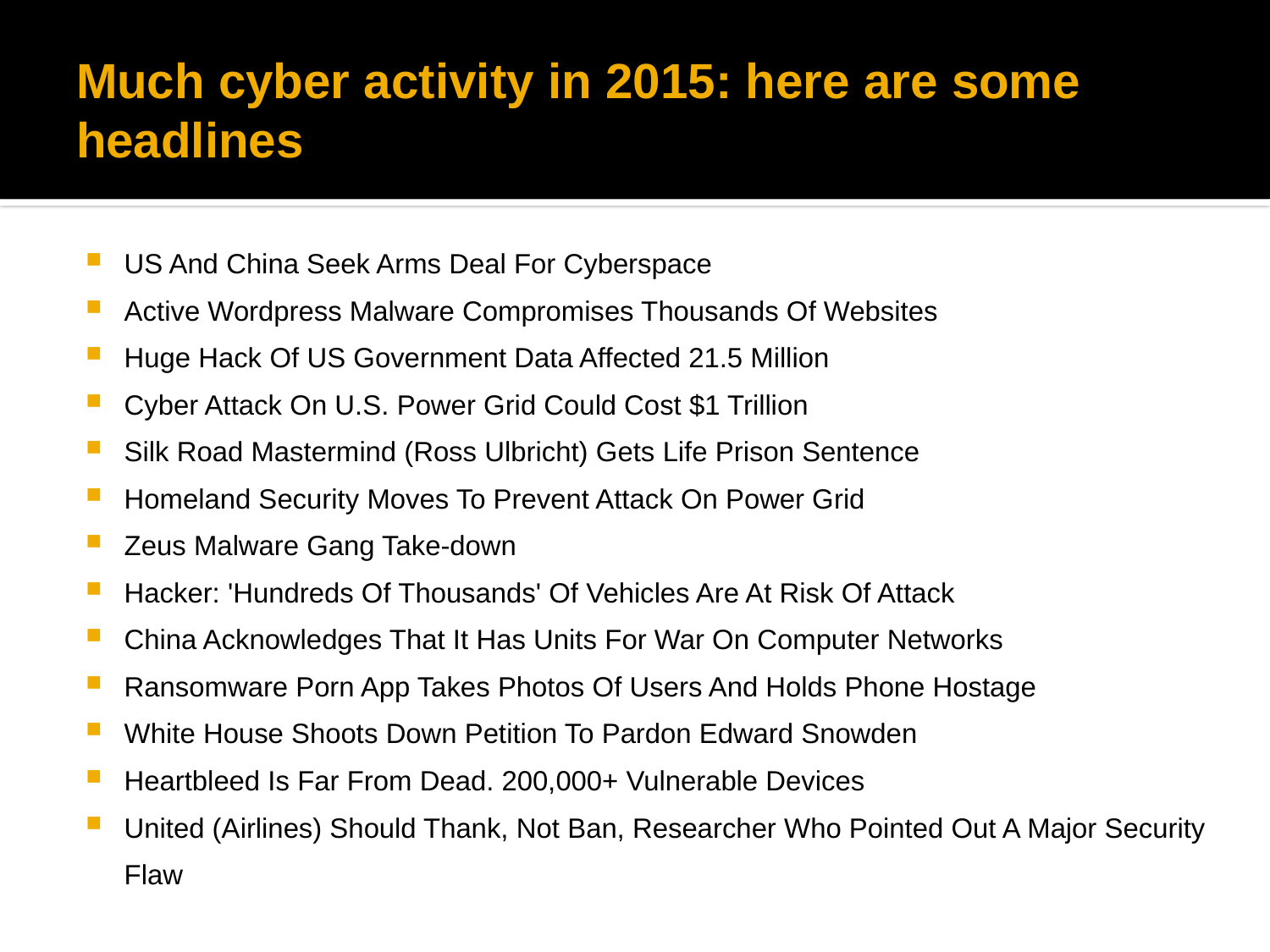

# Much cyber activity in 2015: here are some headlines
US And China Seek Arms Deal For Cyberspace
Active Wordpress Malware Compromises Thousands Of Websites
Huge Hack Of US Government Data Affected 21.5 Million
Cyber Attack On U.S. Power Grid Could Cost $1 Trillion
Silk Road Mastermind (Ross Ulbricht) Gets Life Prison Sentence
Homeland Security Moves To Prevent Attack On Power Grid
Zeus Malware Gang Take-down
Hacker: 'Hundreds Of Thousands' Of Vehicles Are At Risk Of Attack
China Acknowledges That It Has Units For War On Computer Networks
Ransomware Porn App Takes Photos Of Users And Holds Phone Hostage
White House Shoots Down Petition To Pardon Edward Snowden
Heartbleed Is Far From Dead. 200,000+ Vulnerable Devices
United (Airlines) Should Thank, Not Ban, Researcher Who Pointed Out A Major Security Flaw